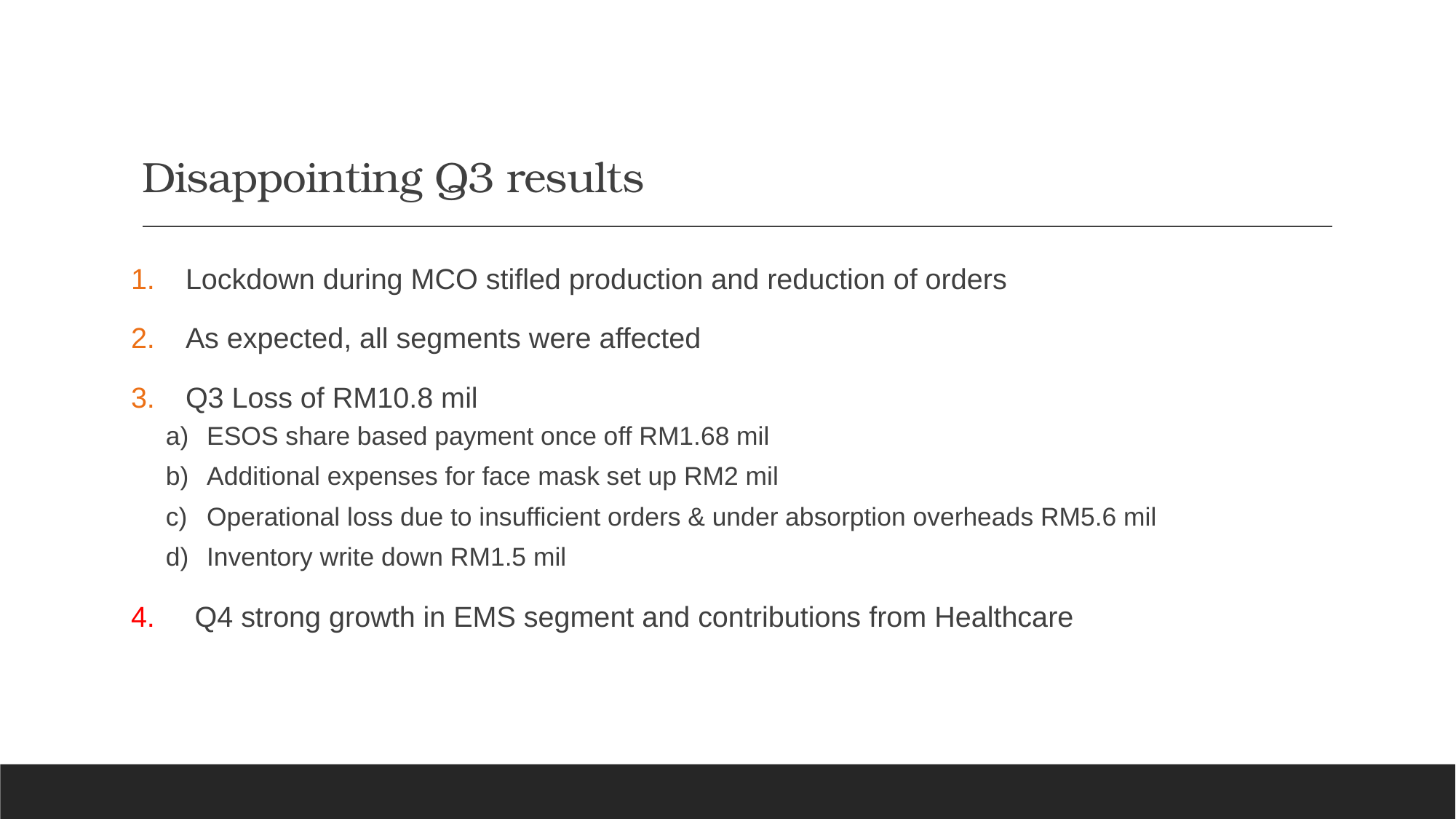

# Disappointing Q3 results
Lockdown during MCO stifled production and reduction of orders
As expected, all segments were affected
Q3 Loss of RM10.8 mil
ESOS share based payment once off RM1.68 mil
Additional expenses for face mask set up RM2 mil
Operational loss due to insufficient orders & under absorption overheads RM5.6 mil
Inventory write down RM1.5 mil
4.     Q4 strong growth in EMS segment and contributions from Healthcare